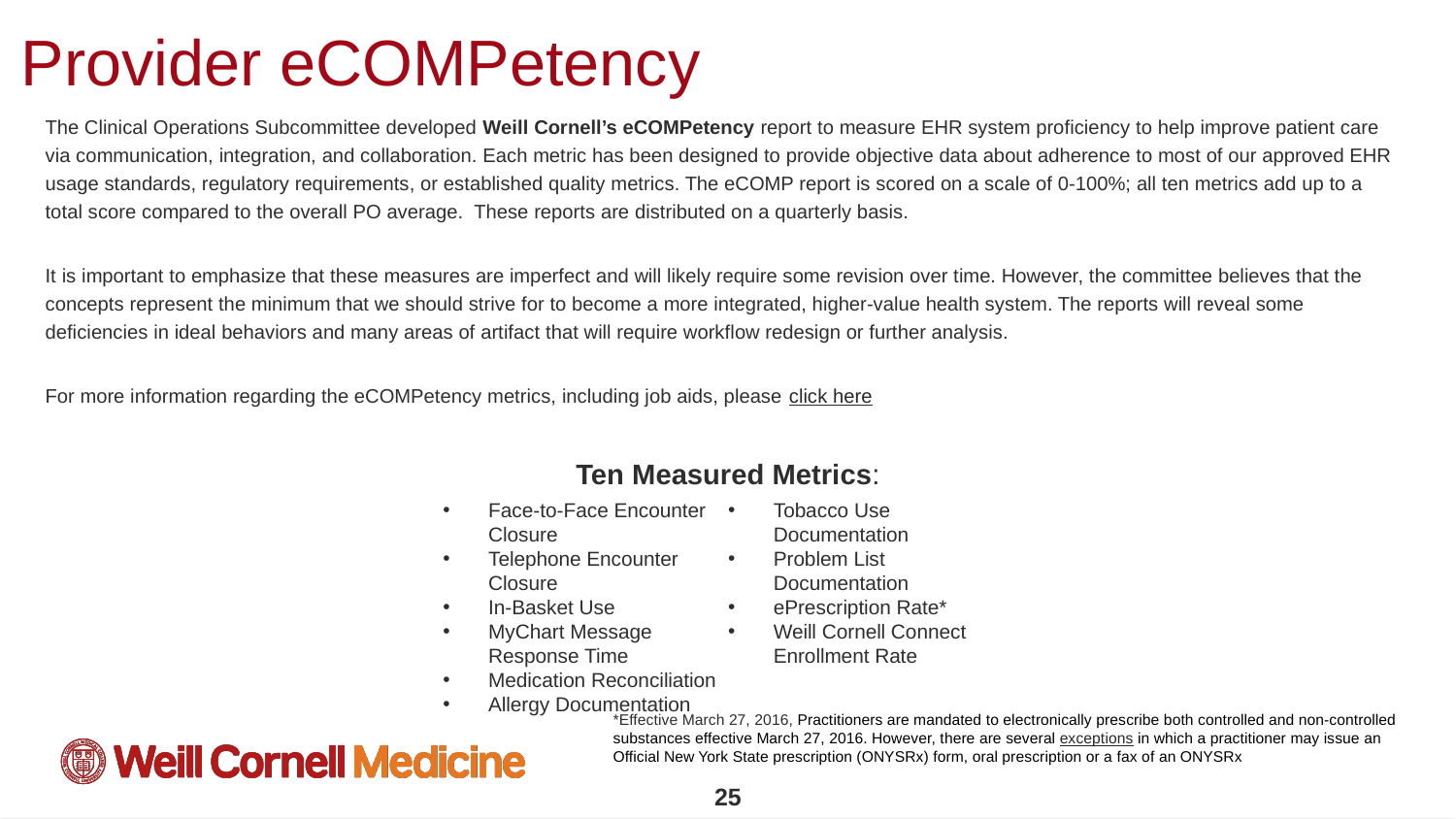

# Provider eCOMPetency
The Clinical Operations Subcommittee developed Weill Cornell’s eCOMPetency report to measure EHR system proficiency to help improve patient care via communication, integration, and collaboration. Each metric has been designed to provide objective data about adherence to most of our approved EHR usage standards, regulatory requirements, or established quality metrics. The eCOMP report is scored on a scale of 0-100%; all ten metrics add up to a total score compared to the overall PO average.  These reports are distributed on a quarterly basis.

It is important to emphasize that these measures are imperfect and will likely require some revision over time. However, the committee believes that the concepts represent the minimum that we should strive for to become a more integrated, higher-value health system. The reports will reveal some deficiencies in ideal behaviors and many areas of artifact that will require workflow redesign or further analysis.

For more information regarding the eCOMPetency metrics, including job aids, please click here

Ten Measured Metrics:
Face-to-Face Encounter Closure
Telephone Encounter Closure
In-Basket Use
MyChart Message Response Time
Medication Reconciliation
Allergy Documentation
Tobacco Use Documentation
Problem List Documentation
ePrescription Rate*
Weill Cornell Connect Enrollment Rate
*Effective March 27, 2016, Practitioners are mandated to electronically prescribe both controlled and non-controlled substances effective March 27, 2016. However, there are several exceptions in which a practitioner may issue an Official New York State prescription (ONYSRx) form, oral prescription or a fax of an ONYSRx